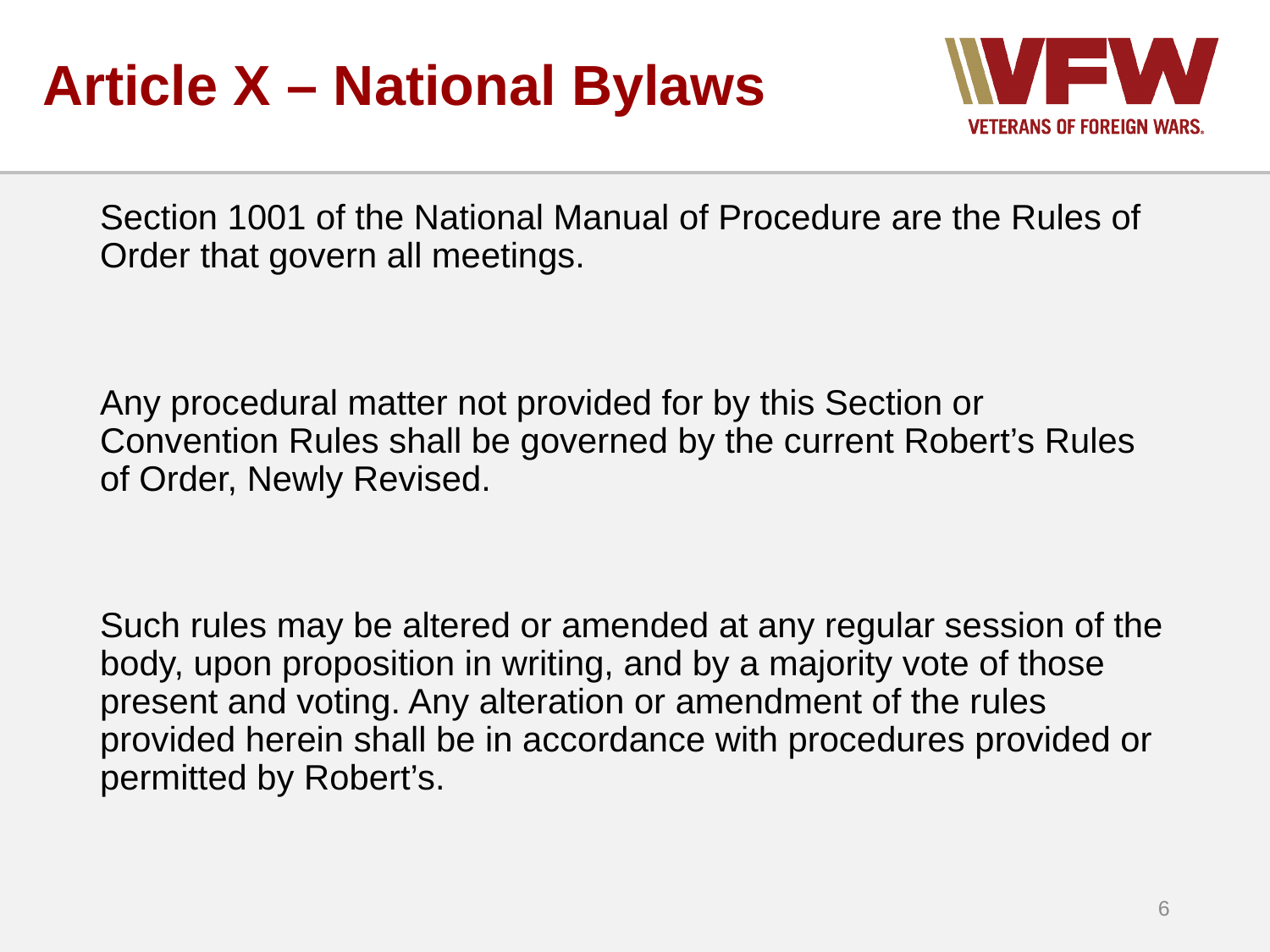

# Article X – National Bylaws
Section 1001 of the National Manual of Procedure are the Rules of Order that govern all meetings.

Any procedural matter not provided for by this Section or Convention Rules shall be governed by the current Robert’s Rules of Order, Newly Revised.

Such rules may be altered or amended at any regular session of the body, upon proposition in writing, and by a majority vote of those present and voting. Any alteration or amendment of the rules provided herein shall be in accordance with procedures provided or permitted by Robert’s.
6